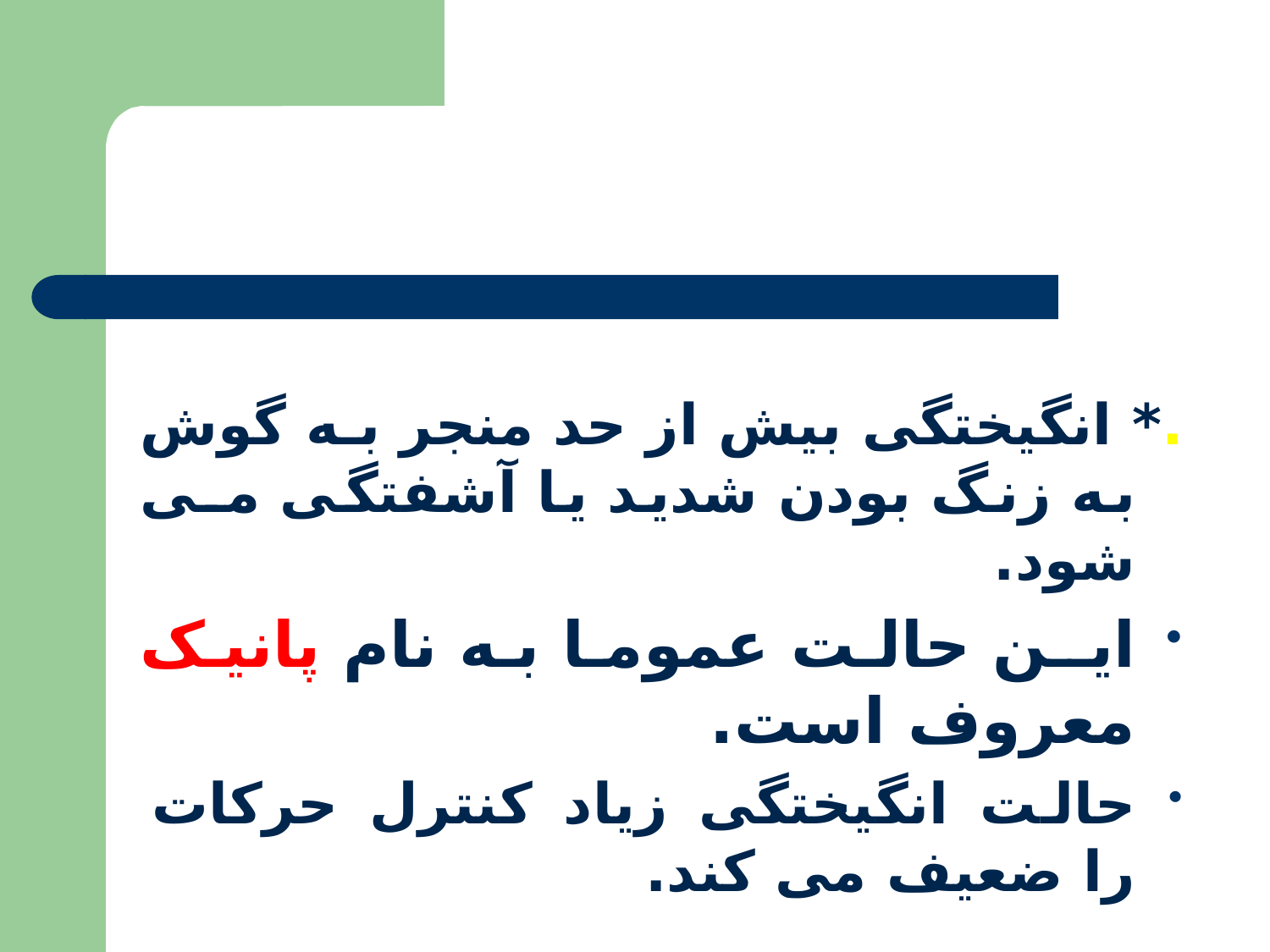

.* انگیختگی بیش از حد منجر بـه گوش به زنگ بودن شدید یا آشفتگی مـی شود.
ایـن حالت عموما به نام پانیک معروف است.
حالت انگیختگی زیاد کنترل حرکات را ضعیف می کند.